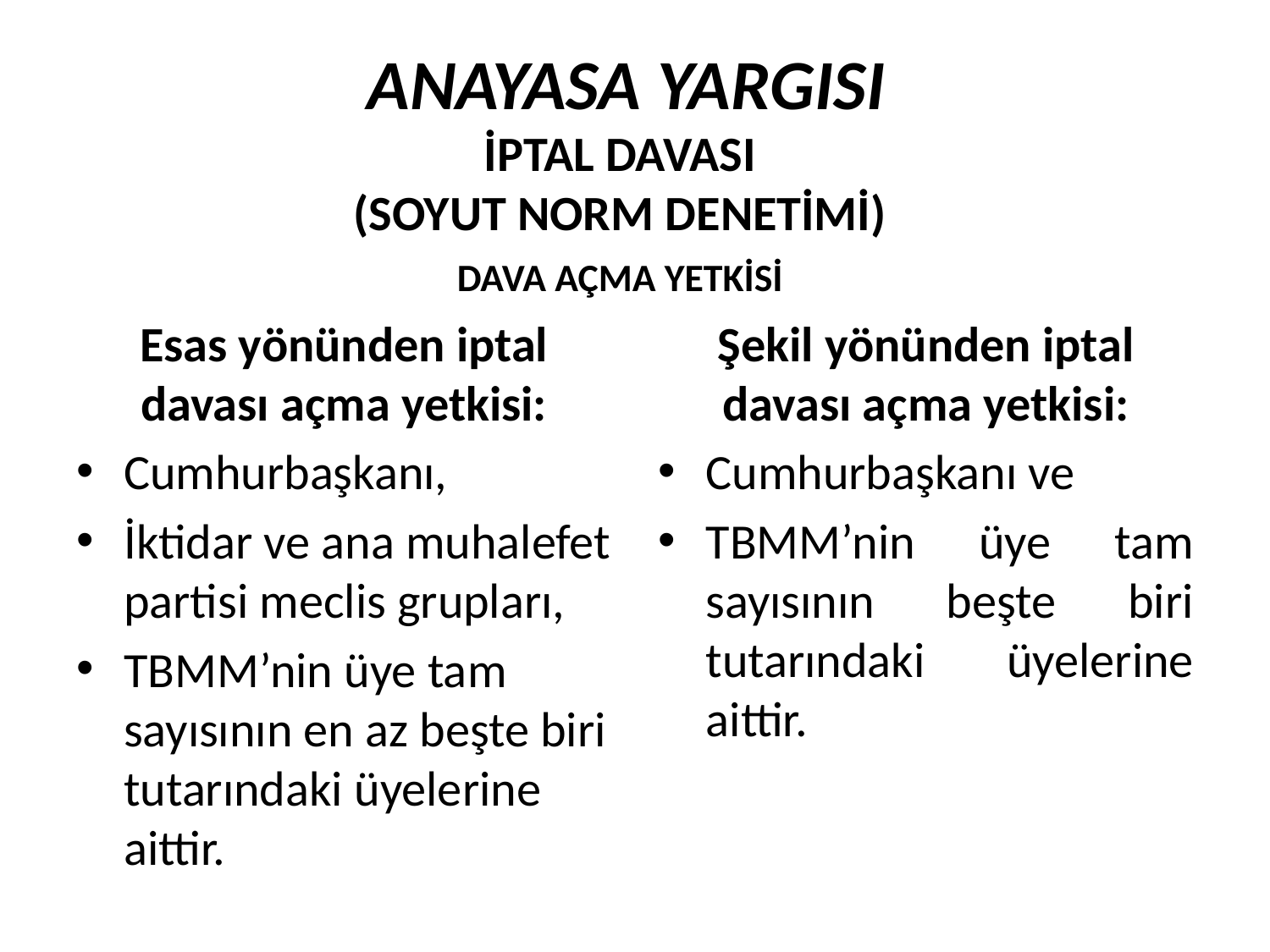

ANAYASA YARGISI
#
İPTAL DAVASI
(SOYUT Norm Denetimi)
Dava açma yetkisi
Esas yönünden iptal davası açma yetkisi:
Cumhurbaşkanı,
İktidar ve ana muhalefet partisi meclis grupları,
TBMM’nin üye tam sayısının en az beşte biri tutarındaki üyelerine aittir.
Şekil yönünden iptal davası açma yetkisi:
Cumhurbaşkanı ve
TBMM’nin üye tam sayısının beşte biri tutarındaki üyelerine aittir.